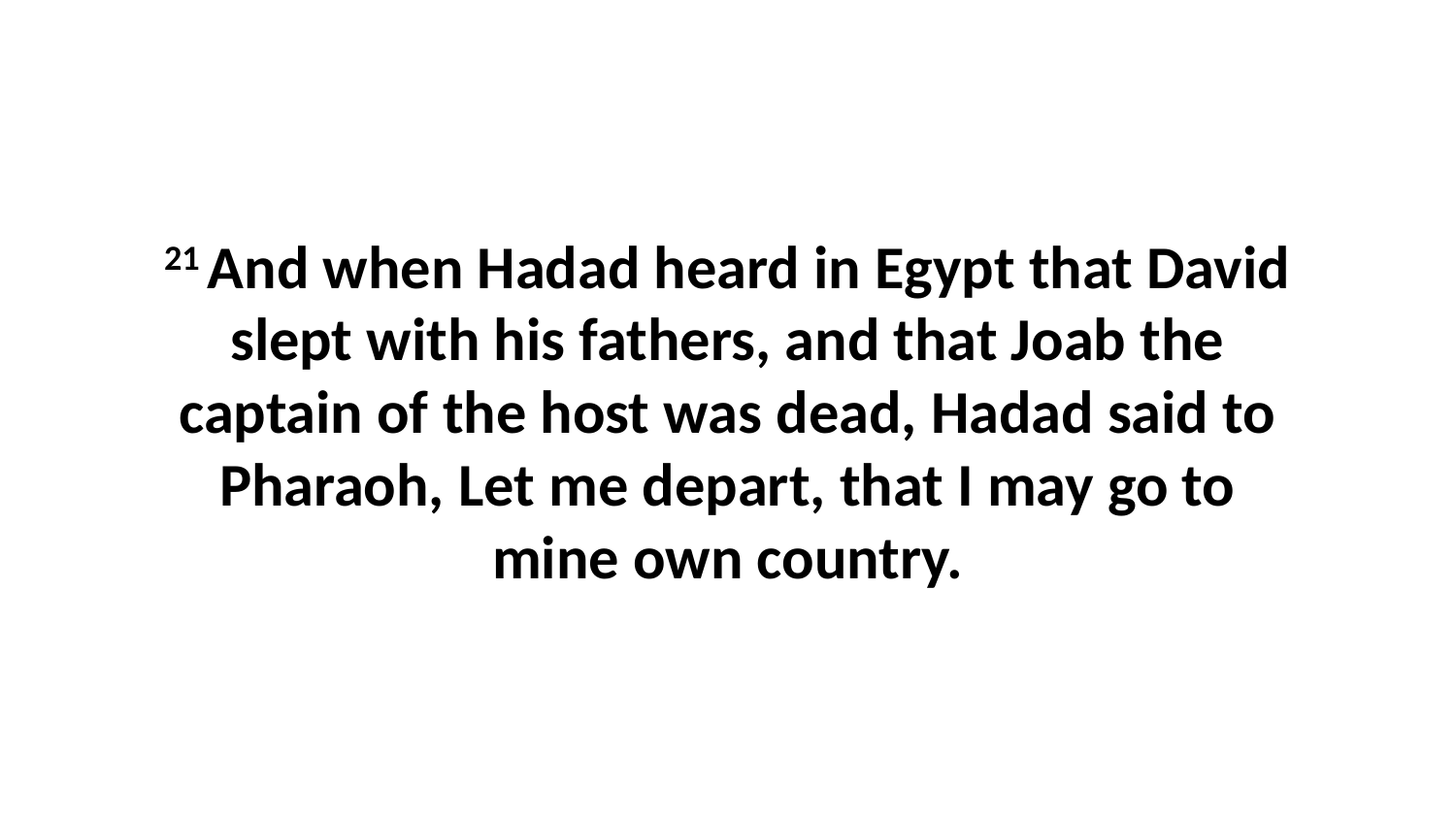

21 And when Hadad heard in Egypt that David slept with his fathers, and that Joab the captain of the host was dead, Hadad said to Pharaoh, Let me depart, that I may go to mine own country.